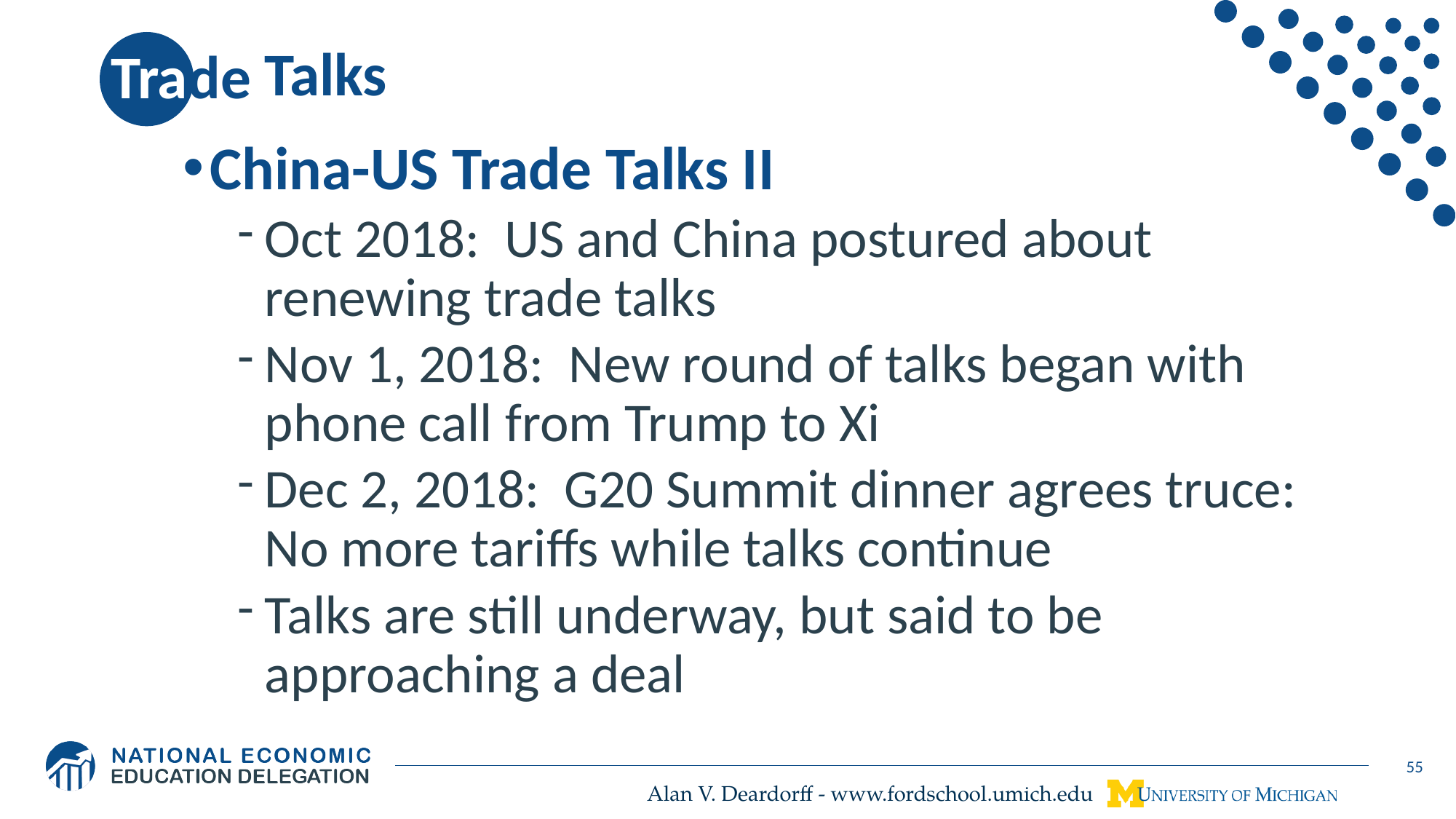

55
# Trade War
Talks
China-US Trade Talks II
Oct 2018:  US and China postured about renewing trade talks
Nov 1, 2018:  New round of talks began with phone call from Trump to Xi
Dec 2, 2018:  G20 Summit dinner agrees truce:  No more tariffs while talks continue
Talks are still underway, but said to be approaching a deal